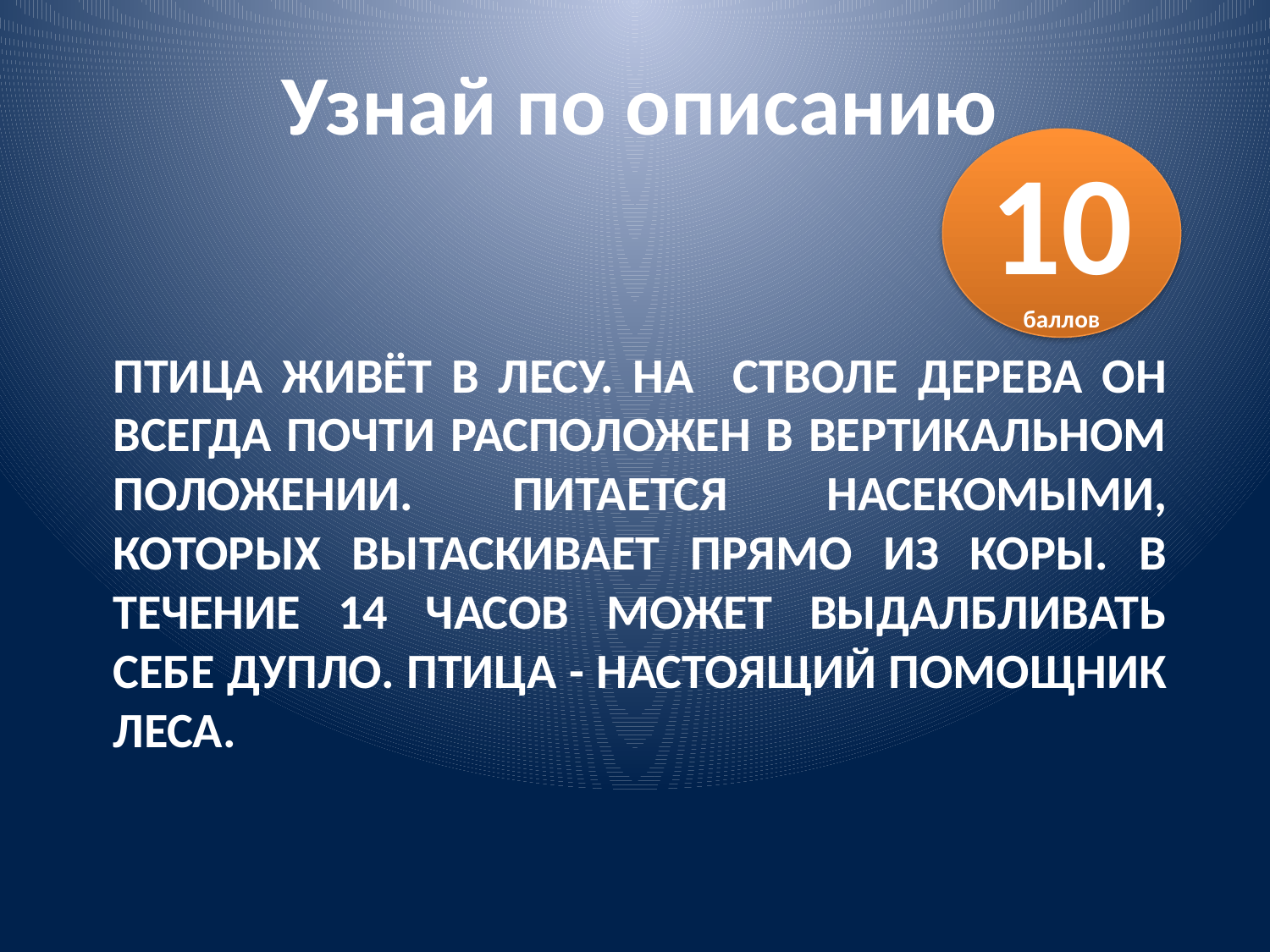

Узнай по описанию
10
баллов
# Птица живёт в лесу. На  стволе дерева он всегда почти расположен в вертикальном положении. Питается насекомыми, которых вытаскивает прямо из коры. В течение 14 часов может выдалбливать себе дупло. Птица - настоящий помощник леса.